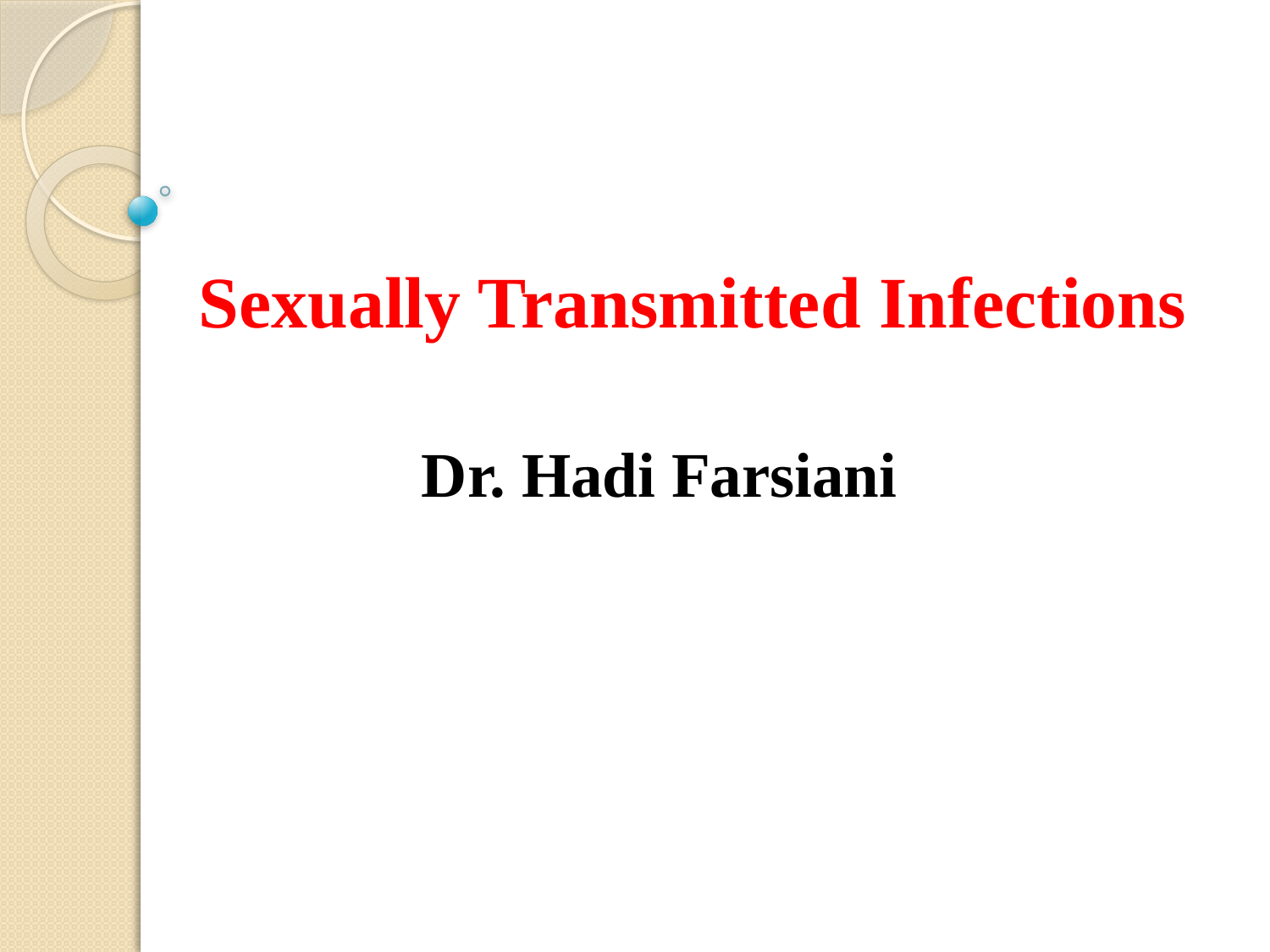

# Sexually Transmitted Infections
             Dr. Hadi Farsiani